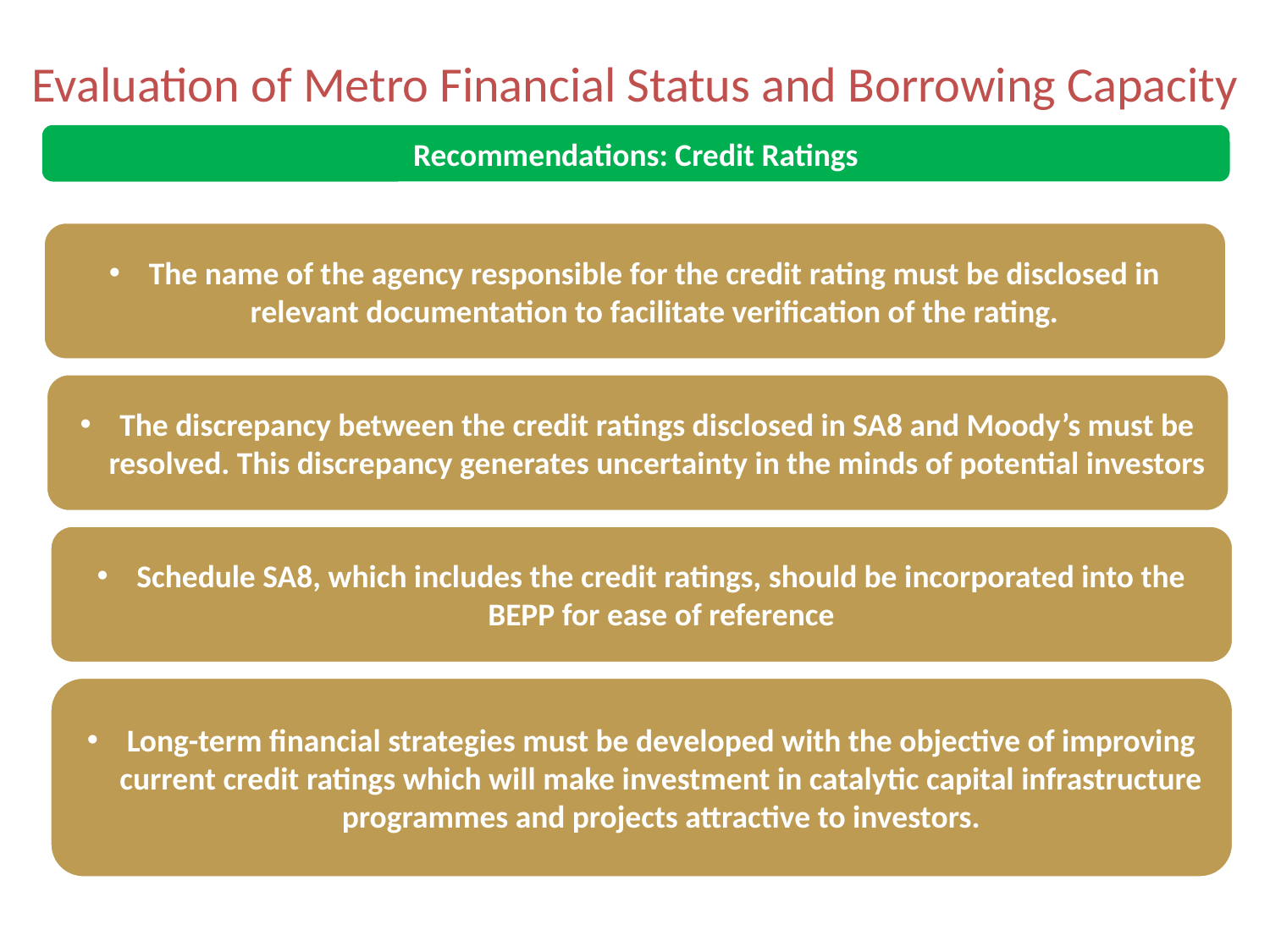

# Evaluation of Metro Financial Status and Borrowing Capacity
Recommendations: Credit Ratings
The name of the agency responsible for the credit rating must be disclosed in relevant documentation to facilitate verification of the rating.
The discrepancy between the credit ratings disclosed in SA8 and Moody’s must be resolved. This discrepancy generates uncertainty in the minds of potential investors
Schedule SA8, which includes the credit ratings, should be incorporated into the BEPP for ease of reference
Long-term financial strategies must be developed with the objective of improving current credit ratings which will make investment in catalytic capital infrastructure programmes and projects attractive to investors.